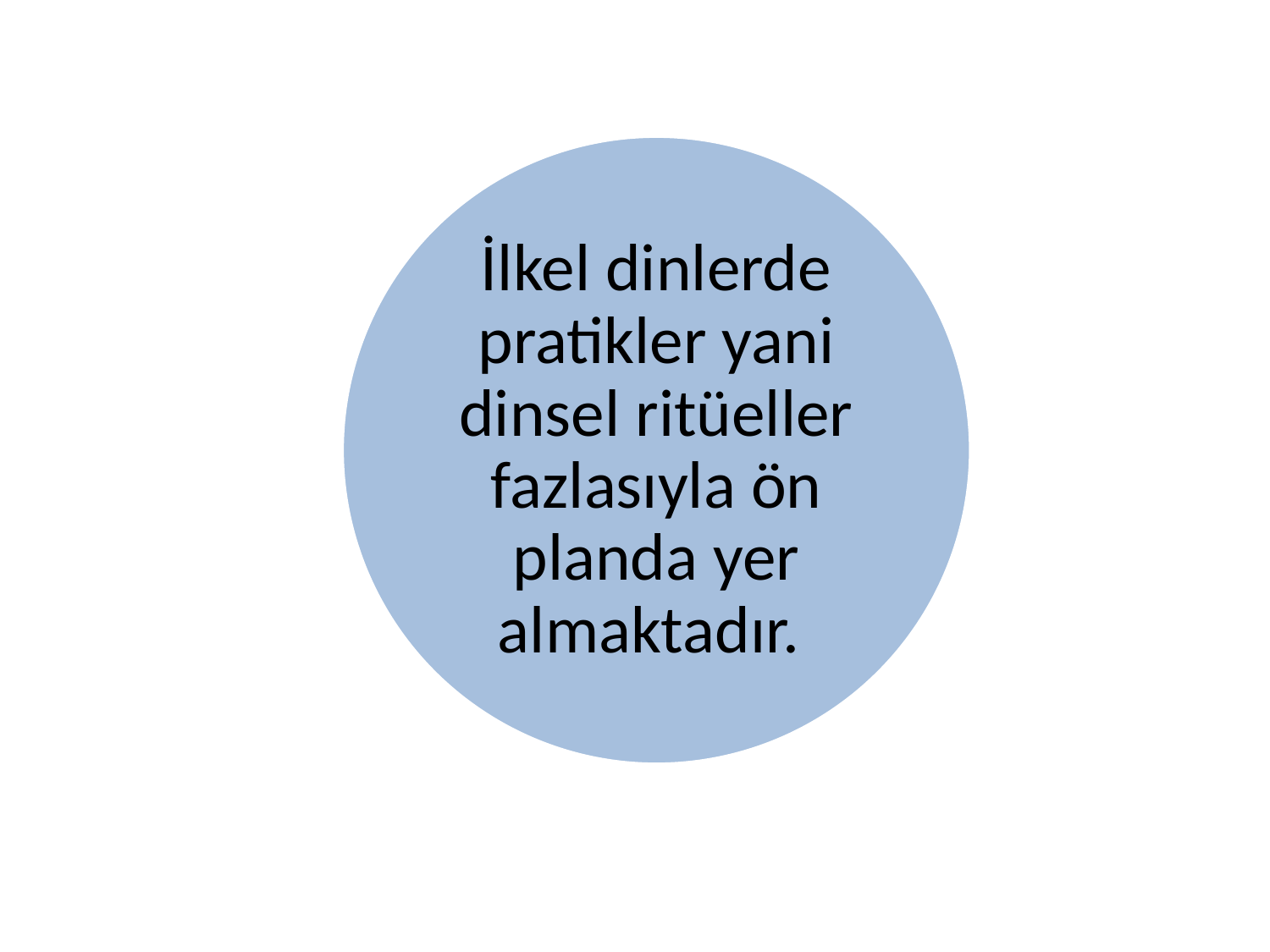

#
İlkel dinlerde pratikler yani dinsel ritüeller fazlasıyla ön planda yer almaktadır.